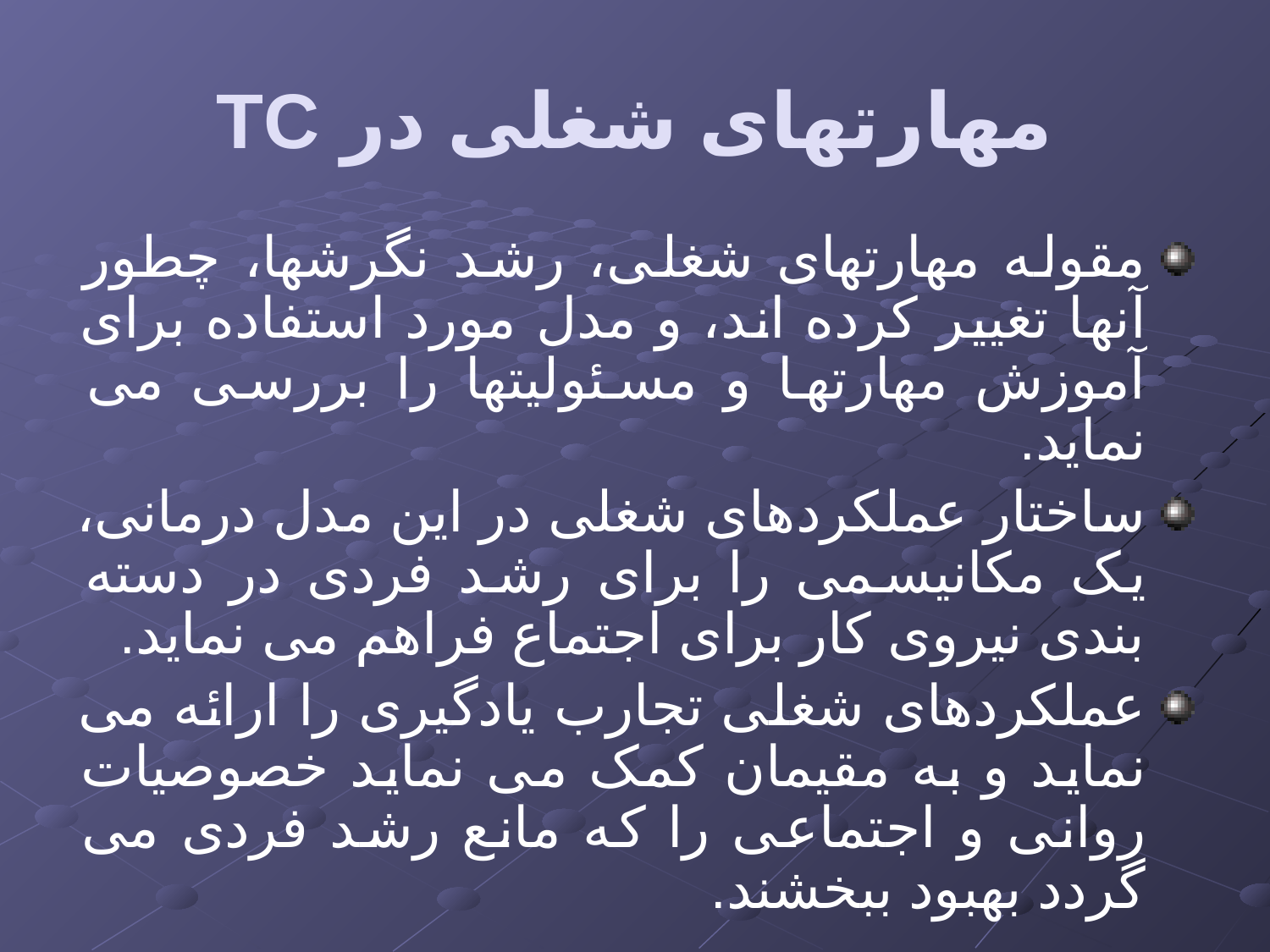

# مهارتهای شغلی در TC
مقوله مهارتهای شغلی، رشد نگرشها، چطور آنها تغییر کرده اند، و مدل مورد استفاده برای آموزش مهارتها و مسئولیتها را بررسی می نماید.
ساختار عملکردهای شغلی در این مدل درمانی، یک مکانیسمی را برای رشد فردی در دسته بندی نیروی کار برای اجتماع فراهم می نماید.
عملکردهای شغلی تجارب یادگیری را ارائه می نماید و به مقیمان کمک می نماید خصوصیات روانی و اجتماعی را که مانع رشد فردی می گردد بهبود ببخشند.